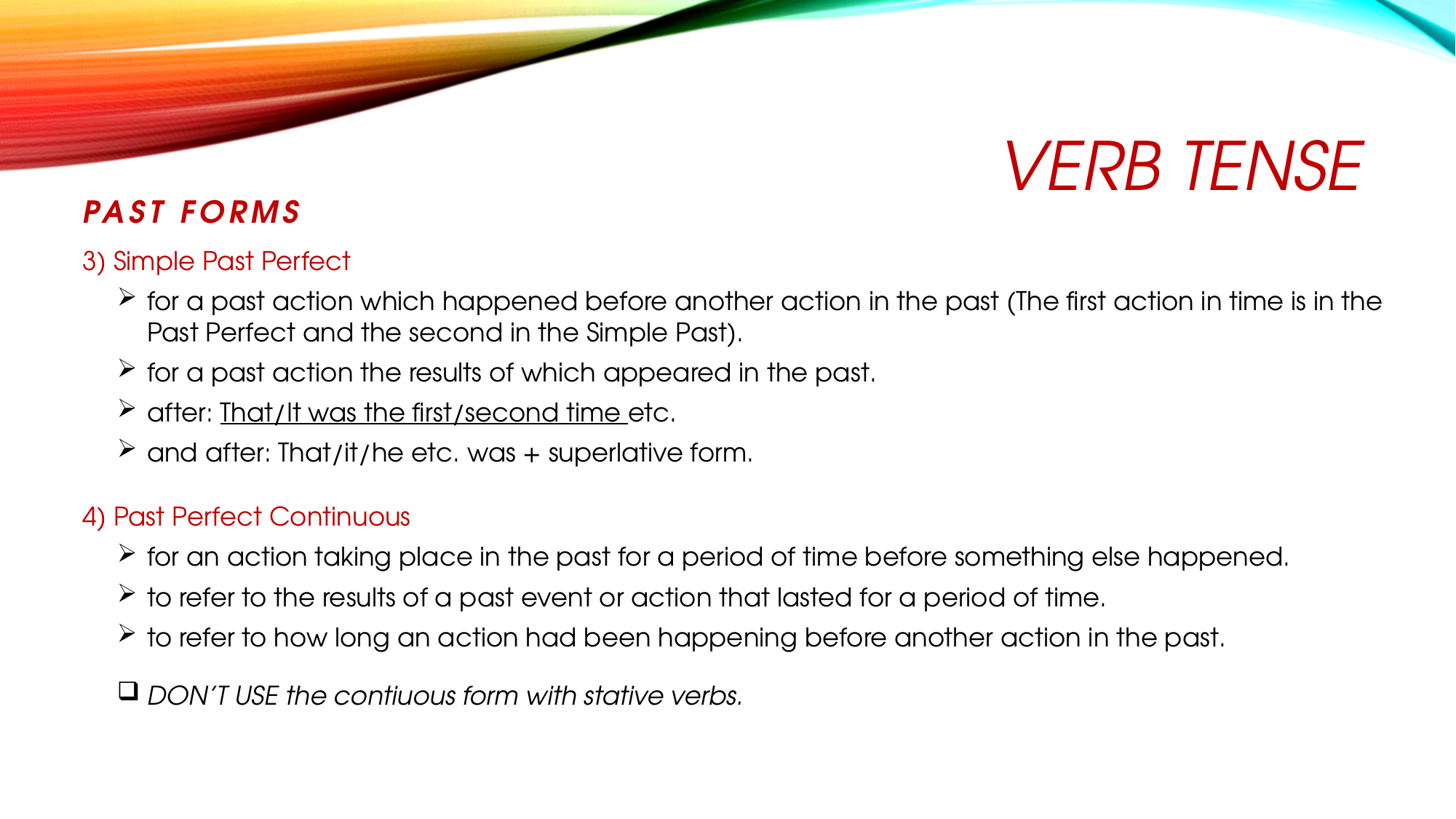

# veRB TENSE
PAST FORMS
3) Simple Past Perfect
for a past action which happened before another action in the past (The first action in time is in the Past Perfect and the second in the Simple Past).
for a past action the results of which appeared in the past.
after: That/It was the first/second time etc.
and after: That/it/he etc. was + superlative form.

4) Past Perfect Continuous
for an action taking place in the past for a period of time before something else happened.
to refer to the results of a past event or action that lasted for a period of time.
to refer to how long an action had been happening before another action in the past.

DON’T USE the contiuous form with stative verbs.